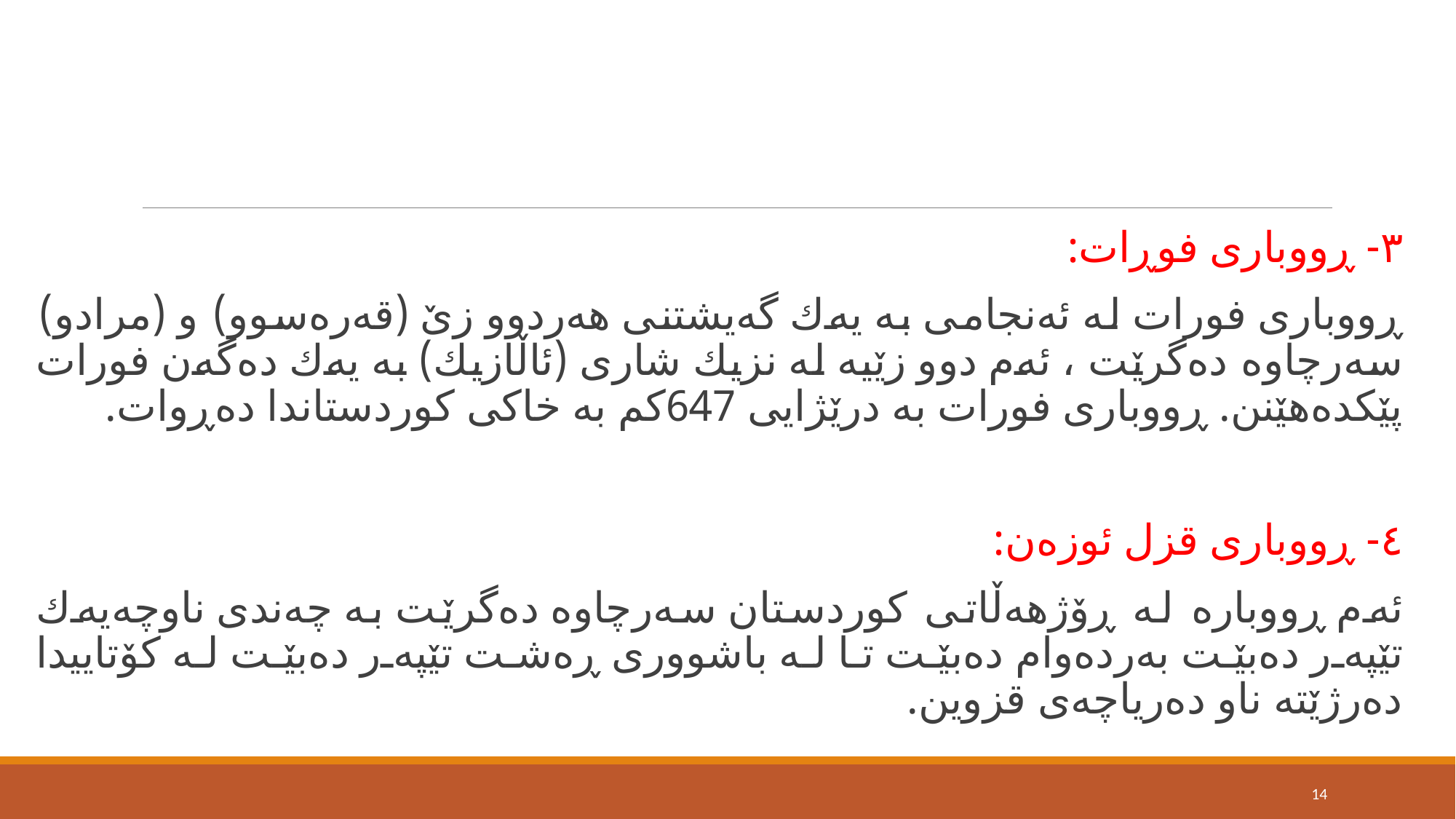

#
٣- ڕووباری فوڕات:
ڕووباری فورات لە ئەنجامی بە یەك گەیشتنی هەردوو زێ (قەرەسوو) و (مرادو) سەرچاوە دەگرێت ، ئەم دوو زێیە لە نزیك شاری (ئاڵازیك) بە یەك دەگەن فورات پێكدەهێنن. ڕووباری فورات بە درێژایی 647كم بە خاکی كوردستاندا دەڕوات.

٤- ڕووباری قزل ئوزەن:
ئەم ڕووبارە لە ڕۆژهەڵاتی کوردستان سەرچاوە دەگرێت بە چەندی ناوچەیەك تێپەر دەبێت بەردەوام دەبێت تا لە باشووری ڕەشت تێپەر دەبێت لە كۆتاییدا دەرژێتە ناو دەریاچەی قزوین.

14